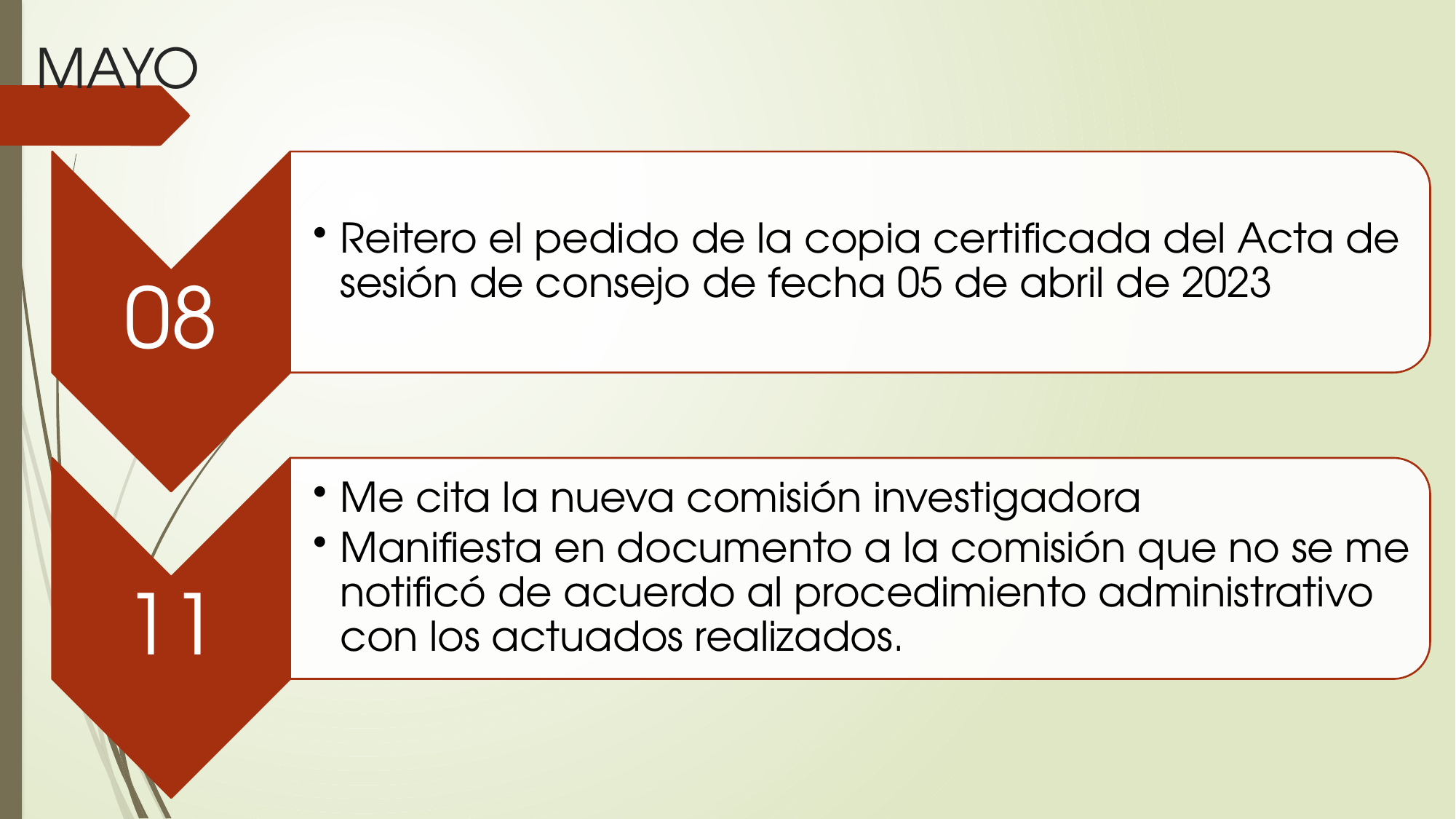

# MAYO
08
Reitero el pedido de la copia certificada del Acta de sesión de consejo de fecha 05 de abril de 2023
11
Me cita la nueva comisión investigadora
Manifiesta en documento a la comisión que no se me notificó de acuerdo al procedimiento administrativo con los actuados realizados.